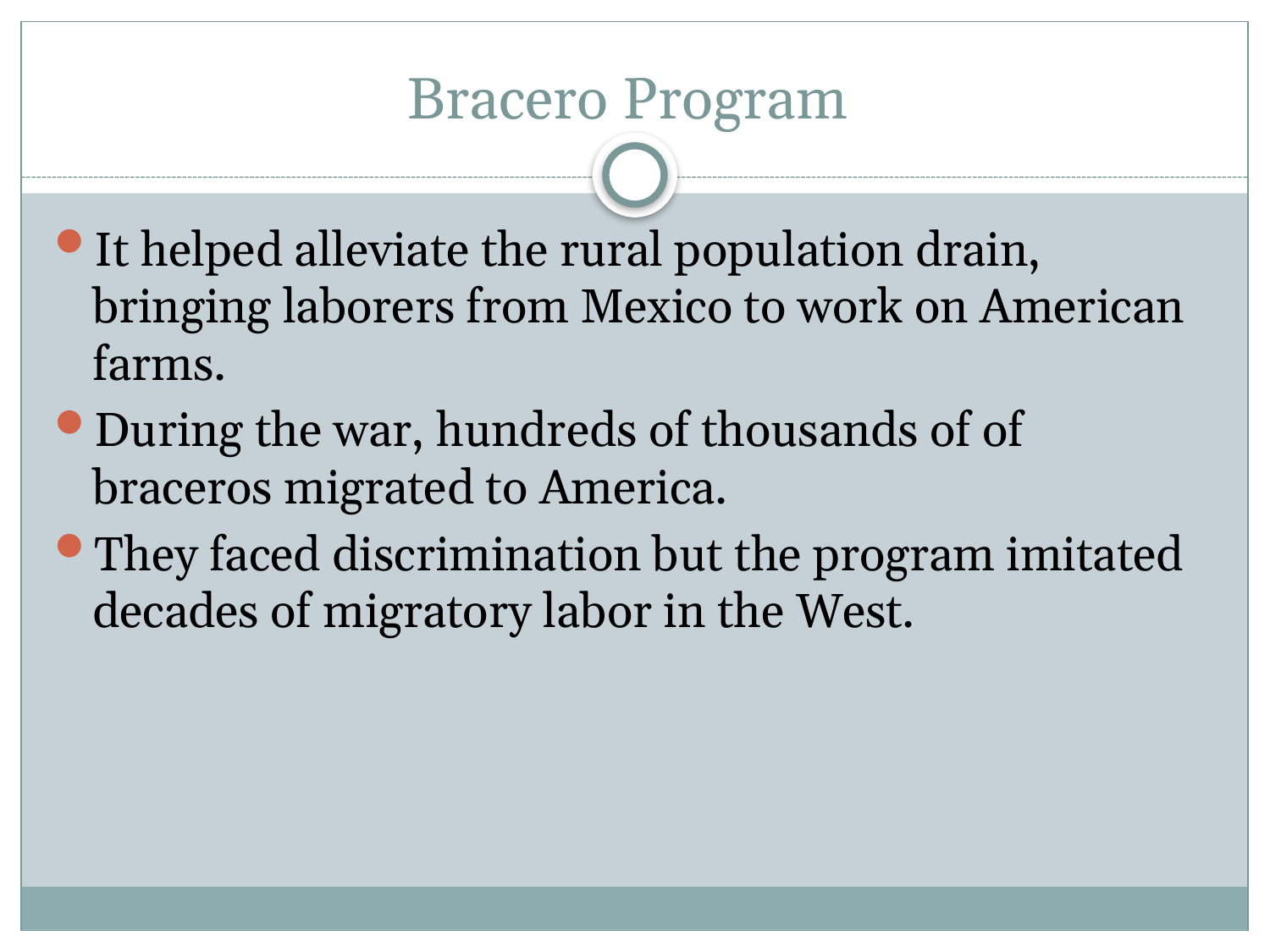

# Bracero Program
It helped alleviate the rural population drain, bringing laborers from Mexico to work on American farms.
During the war, hundreds of thousands of of braceros migrated to America.
They faced discrimination but the program imitated decades of migratory labor in the West.